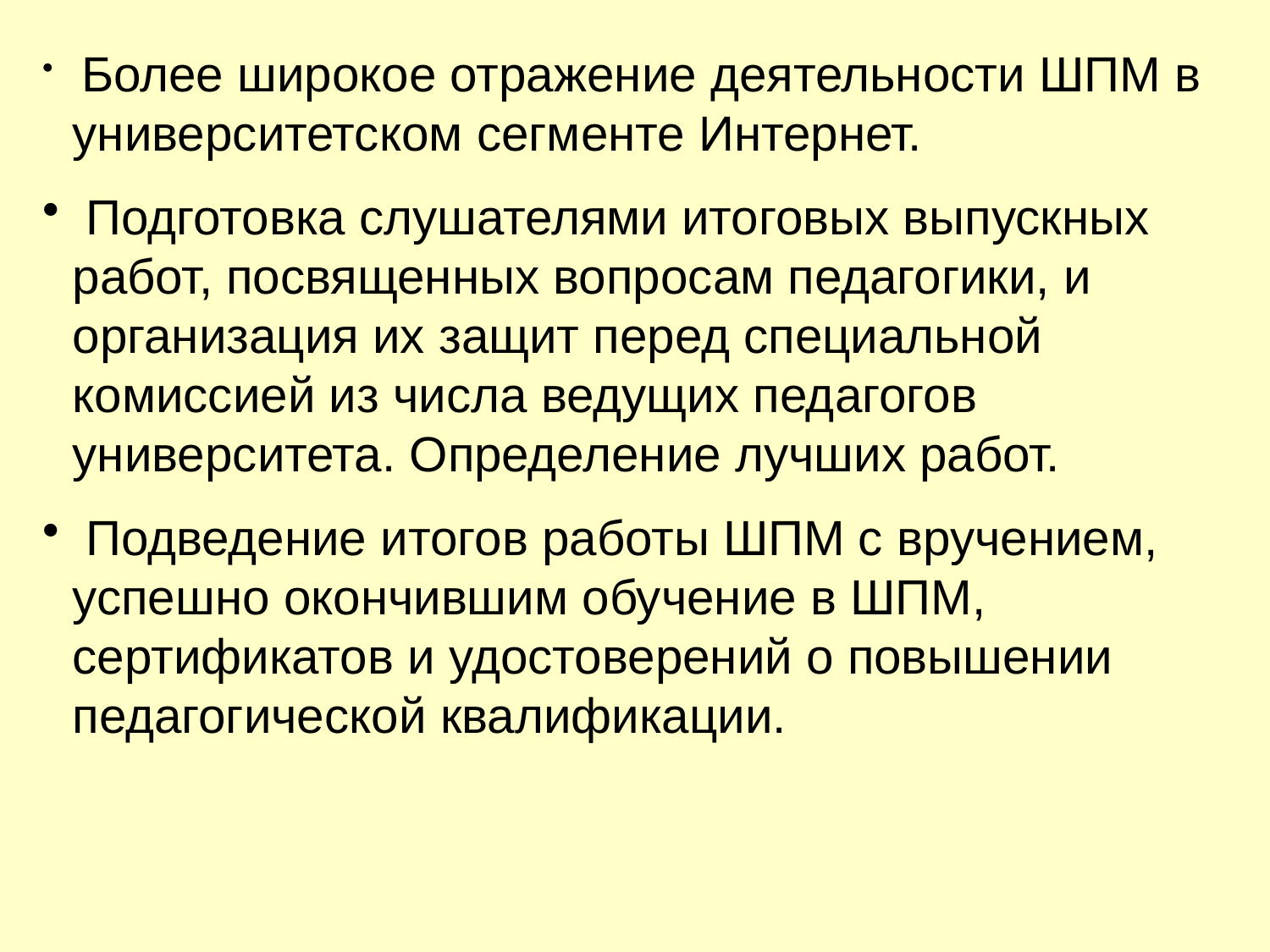

Более широкое отражение деятельности ШПМ в университетском сегменте Интернет.
 Подготовка слушателями итоговых выпускных работ, посвященных вопросам педагогики, и организация их защит перед специальной комиссией из числа ведущих педагогов университета. Определение лучших работ.
 Подведение итогов работы ШПМ с вручением, успешно окончившим обучение в ШПМ, сертификатов и удостоверений о повышении педагогической квалификации.